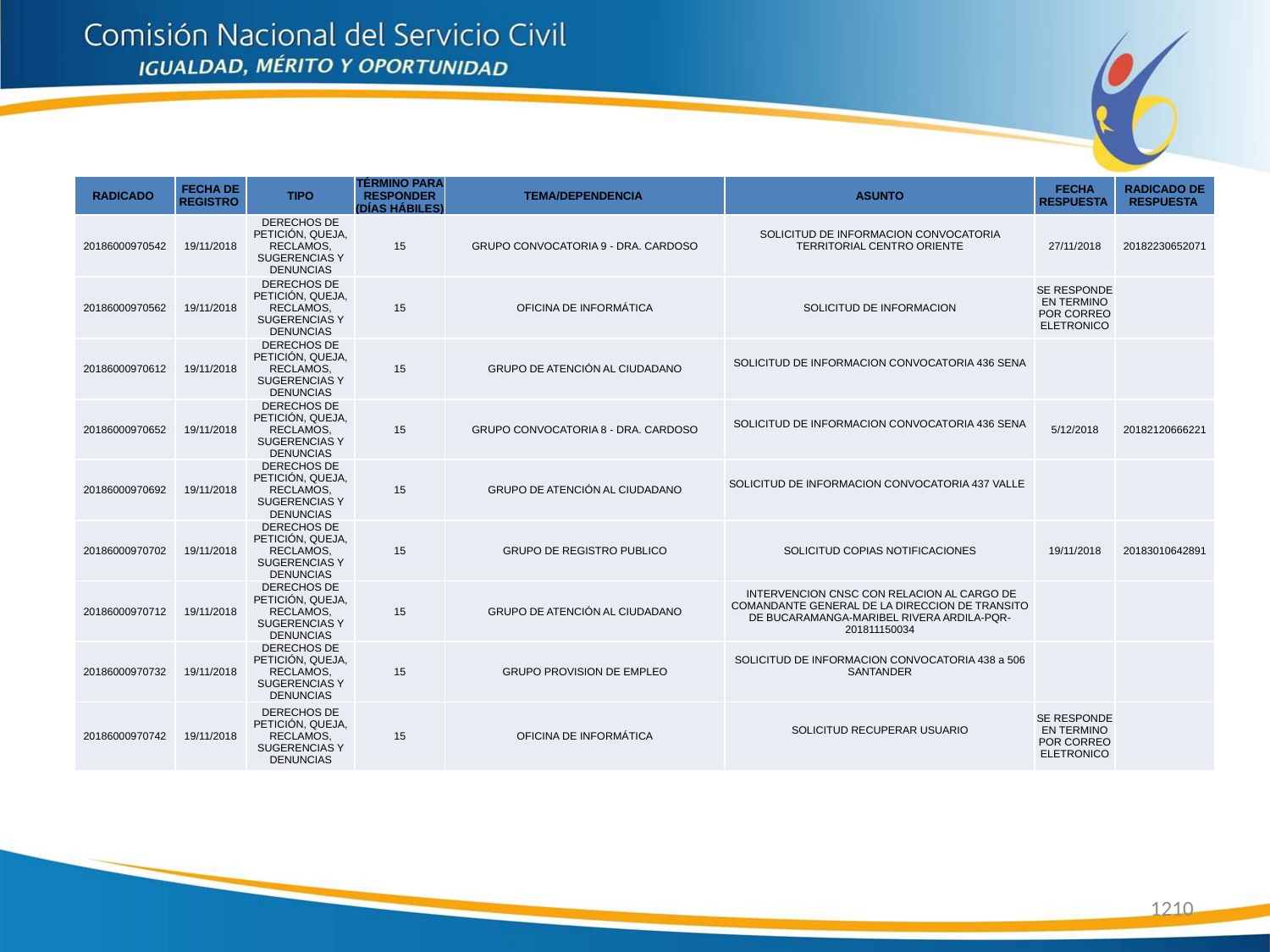

| RADICADO | FECHA DE REGISTRO | TIPO | TÉRMINO PARA RESPONDER (DÍAS HÁBILES) | TEMA/DEPENDENCIA | ASUNTO | FECHA RESPUESTA | RADICADO DE RESPUESTA |
| --- | --- | --- | --- | --- | --- | --- | --- |
| 20186000970542 | 19/11/2018 | DERECHOS DE PETICIÓN, QUEJA, RECLAMOS, SUGERENCIAS Y DENUNCIAS | 15 | GRUPO CONVOCATORIA 9 - DRA. CARDOSO | SOLICITUD DE INFORMACION CONVOCATORIA TERRITORIAL CENTRO ORIENTE | 27/11/2018 | 20182230652071 |
| 20186000970562 | 19/11/2018 | DERECHOS DE PETICIÓN, QUEJA, RECLAMOS, SUGERENCIAS Y DENUNCIAS | 15 | OFICINA DE INFORMÁTICA | SOLICITUD DE INFORMACION | SE RESPONDE EN TERMINO POR CORREO ELETRONICO |  |
| 20186000970612 | 19/11/2018 | DERECHOS DE PETICIÓN, QUEJA, RECLAMOS, SUGERENCIAS Y DENUNCIAS | 15 | GRUPO DE ATENCIÓN AL CIUDADANO | SOLICITUD DE INFORMACION CONVOCATORIA 436 SENA |  |  |
| 20186000970652 | 19/11/2018 | DERECHOS DE PETICIÓN, QUEJA, RECLAMOS, SUGERENCIAS Y DENUNCIAS | 15 | GRUPO CONVOCATORIA 8 - DRA. CARDOSO | SOLICITUD DE INFORMACION CONVOCATORIA 436 SENA | 5/12/2018 | 20182120666221 |
| 20186000970692 | 19/11/2018 | DERECHOS DE PETICIÓN, QUEJA, RECLAMOS, SUGERENCIAS Y DENUNCIAS | 15 | GRUPO DE ATENCIÓN AL CIUDADANO | SOLICITUD DE INFORMACION CONVOCATORIA 437 VALLE |  |  |
| 20186000970702 | 19/11/2018 | DERECHOS DE PETICIÓN, QUEJA, RECLAMOS, SUGERENCIAS Y DENUNCIAS | 15 | GRUPO DE REGISTRO PUBLICO | SOLICITUD COPIAS NOTIFICACIONES | 19/11/2018 | 20183010642891 |
| 20186000970712 | 19/11/2018 | DERECHOS DE PETICIÓN, QUEJA, RECLAMOS, SUGERENCIAS Y DENUNCIAS | 15 | GRUPO DE ATENCIÓN AL CIUDADANO | INTERVENCION CNSC CON RELACION AL CARGO DE COMANDANTE GENERAL DE LA DIRECCION DE TRANSITO DE BUCARAMANGA-MARIBEL RIVERA ARDILA-PQR-201811150034 |  |  |
| 20186000970732 | 19/11/2018 | DERECHOS DE PETICIÓN, QUEJA, RECLAMOS, SUGERENCIAS Y DENUNCIAS | 15 | GRUPO PROVISION DE EMPLEO | SOLICITUD DE INFORMACION CONVOCATORIA 438 a 506 SANTANDER |  |  |
| 20186000970742 | 19/11/2018 | DERECHOS DE PETICIÓN, QUEJA, RECLAMOS, SUGERENCIAS Y DENUNCIAS | 15 | OFICINA DE INFORMÁTICA | SOLICITUD RECUPERAR USUARIO | SE RESPONDE EN TERMINO POR CORREO ELETRONICO |  |
1210